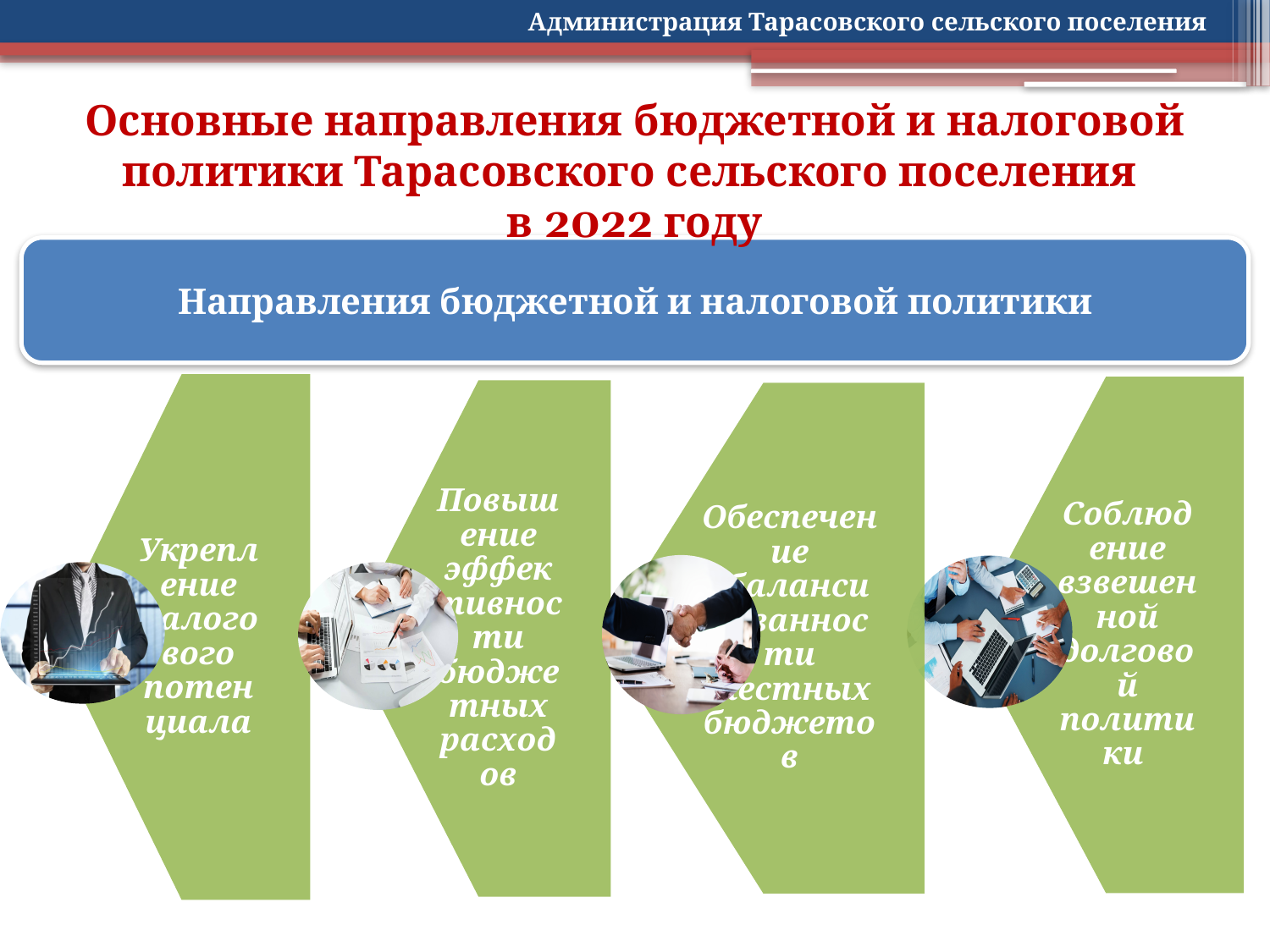

Администрация Тарасовского сельского поселения

Основные направления бюджетной и налоговой политики Тарасовского сельского поселения
в 2022 году

Направления бюджетной и налоговой политики
Укрепление налогового потенциала
Повышение эффективности бюджетных расходов
Соблюдение взвешенной долговой политики
Обеспечение сбалансированности местных бюджетов